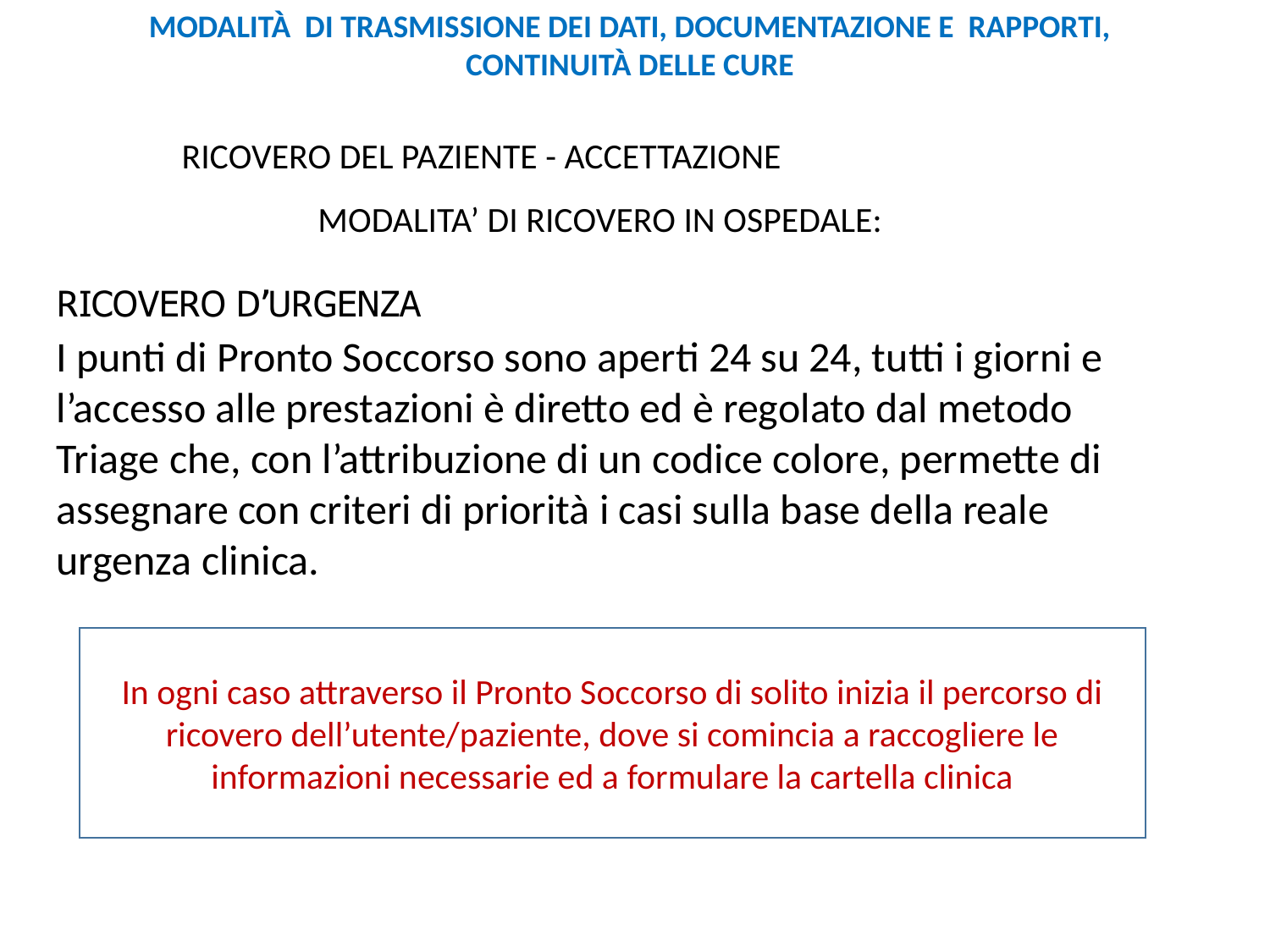

MODALITÀ  DI TRASMISSIONE DEI DATI, DOCUMENTAZIONE E  RAPPORTI, CONTINUITÀ DELLE CURE
RICOVERO DEL PAZIENTE - ACCETTAZIONE

MODALITA’ DI RICOVERO IN OSPEDALE:

RICOVERO D’URGENZA

I punti di Pronto Soccorso sono aperti 24 su 24, tutti i giorni e l’accesso alle prestazioni è diretto ed è regolato dal metodo Triage che, con l’attribuzione di un codice colore, permette di assegnare con criteri di priorità i casi sulla base della reale urgenza clinica.
In ogni caso attraverso il Pronto Soccorso di solito inizia il percorso di ricovero dell’utente/paziente, dove si comincia a raccogliere le informazioni necessarie ed a formulare la cartella clinica